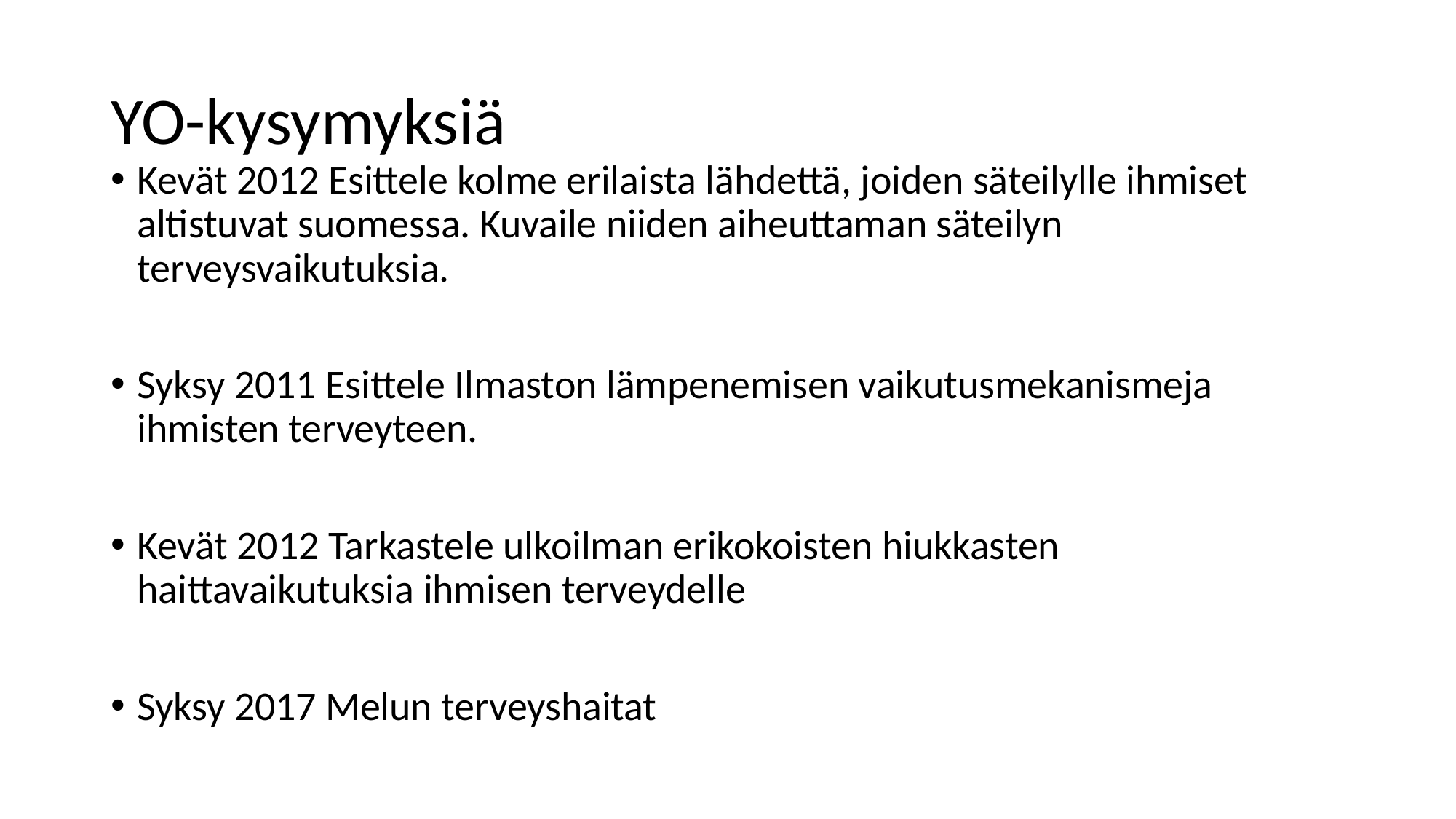

# YO-kysymyksiä
Kevät 2012 Esittele kolme erilaista lähdettä, joiden säteilylle ihmiset altistuvat suomessa. Kuvaile niiden aiheuttaman säteilyn terveysvaikutuksia.

Syksy 2011 Esittele Ilmaston lämpenemisen vaikutusmekanismeja ihmisten terveyteen.

Kevät 2012 Tarkastele ulkoilman erikokoisten hiukkasten haittavaikutuksia ihmisen terveydelle

Syksy 2017 Melun terveyshaitat